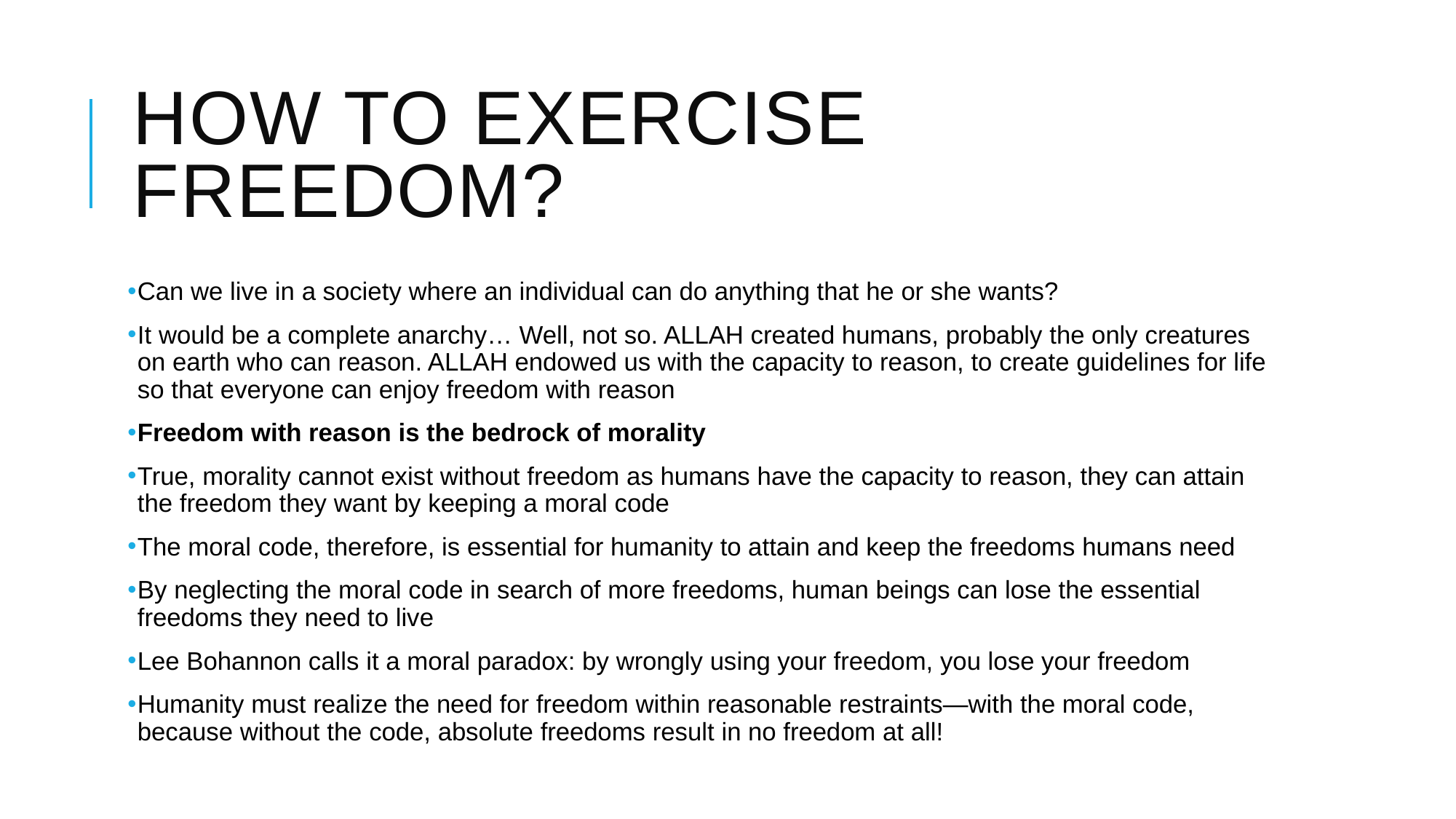

# How to exercise Freedom?
Can we live in a society where an individual can do anything that he or she wants?
It would be a complete anarchy… Well, not so. ALLAH created humans, probably the only creatures on earth who can reason. ALLAH endowed us with the capacity to reason, to create guidelines for life so that everyone can enjoy freedom with reason
Freedom with reason is the bedrock of morality
True, morality cannot exist without freedom as humans have the capacity to reason, they can attain the freedom they want by keeping a moral code
The moral code, therefore, is essential for humanity to attain and keep the freedoms humans need
By neglecting the moral code in search of more freedoms, human beings can lose the essential freedoms they need to live
Lee Bohannon calls it a moral paradox: by wrongly using your freedom, you lose your freedom
Humanity must realize the need for freedom within reasonable restraints—with the moral code, because without the code, absolute freedoms result in no freedom at all!